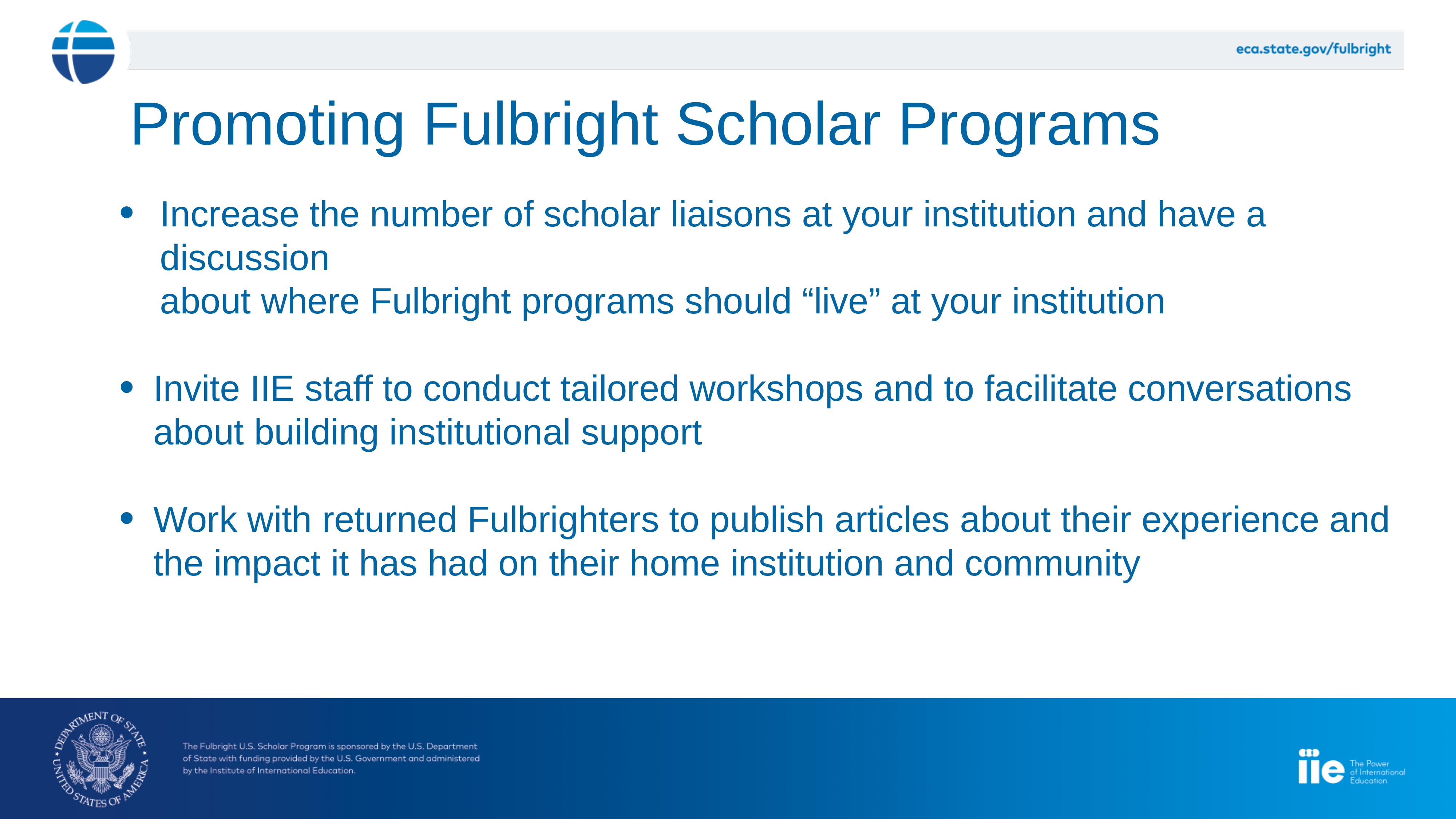

Promoting Fulbright Scholar Programs
Increase the number of scholar liaisons at your institution and have a discussion
about where Fulbright programs should “live” at your institution

Invite IIE staff to conduct tailored workshops and to facilitate conversations about building institutional support

Work with returned Fulbrighters to publish articles about their experience and the impact it has had on their home institution and community